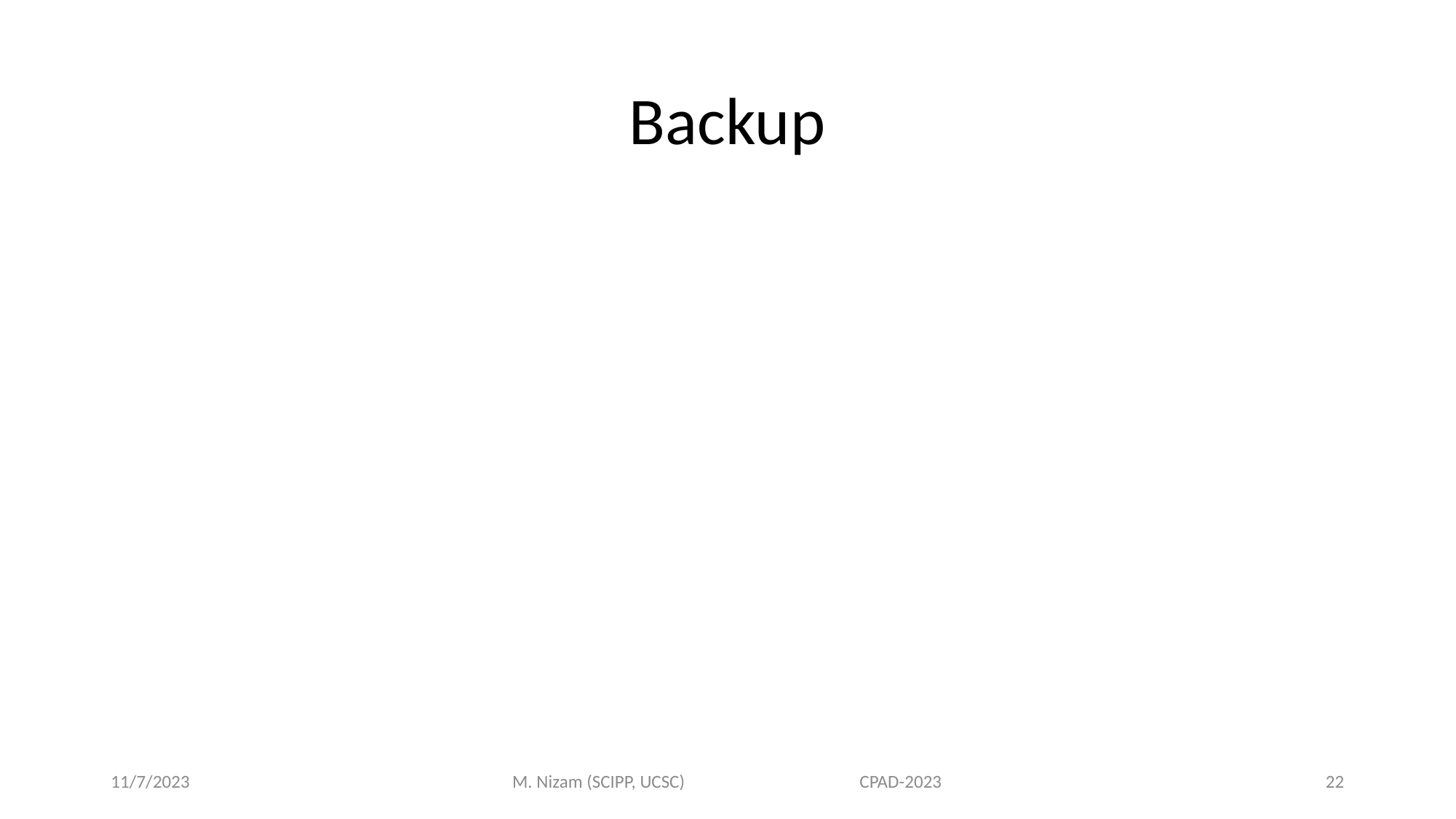

# Backup
11/7/2023
M. Nizam (SCIPP, UCSC)                                          CPAD-2023
22